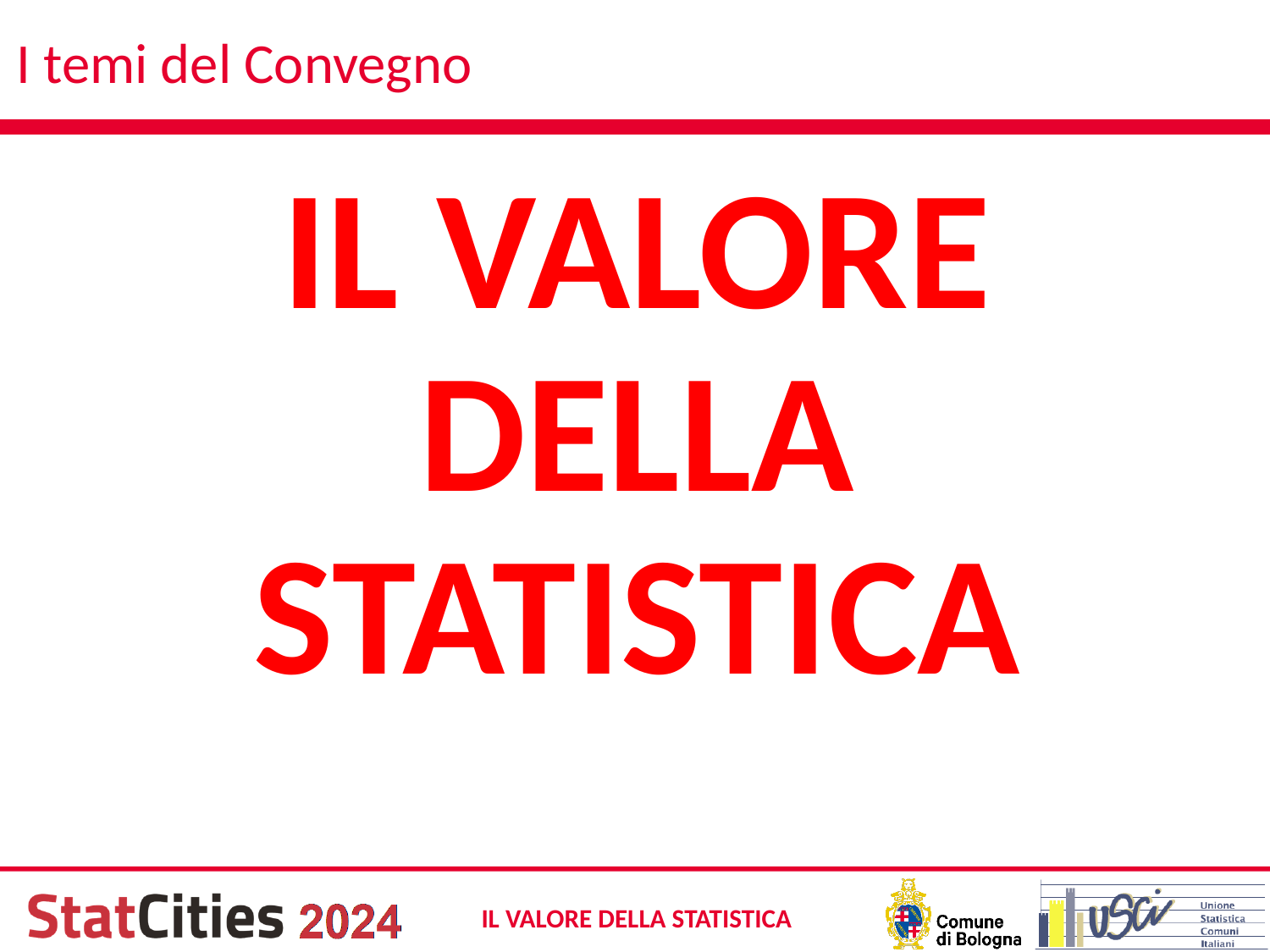

# I temi del Convegno
IL VALORE DELLA STATISTICA